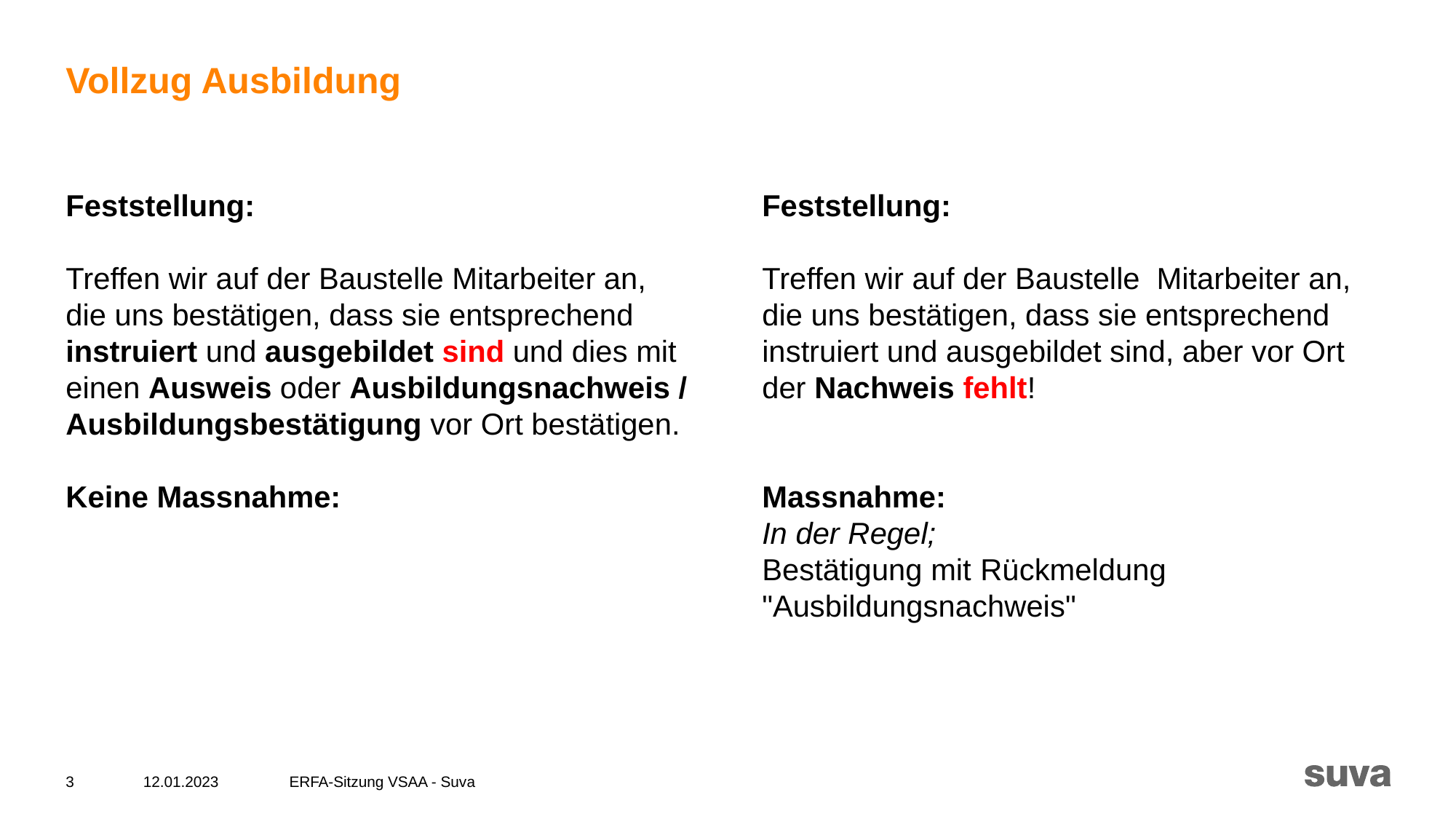

# Vollzug Ausbildung
Feststellung:

Treffen wir auf der Baustelle Mitarbeiter an, die uns bestätigen, dass sie entsprechend instruiert und ausgebildet sind und dies mit einen Ausweis oder Ausbildungsnachweis / Ausbildungsbestätigung vor Ort bestätigen.

Keine Massnahme:

Feststellung:

Treffen wir auf der Baustelle  Mitarbeiter an, die uns bestätigen, dass sie entsprechend instruiert und ausgebildet sind, aber vor Ort der Nachweis fehlt!

Massnahme:
In der Regel;
Bestätigung mit 	Rückmeldung "Ausbildungsnachweis"

3
12.01.2023
ERFA-Sitzung VSAA - Suva